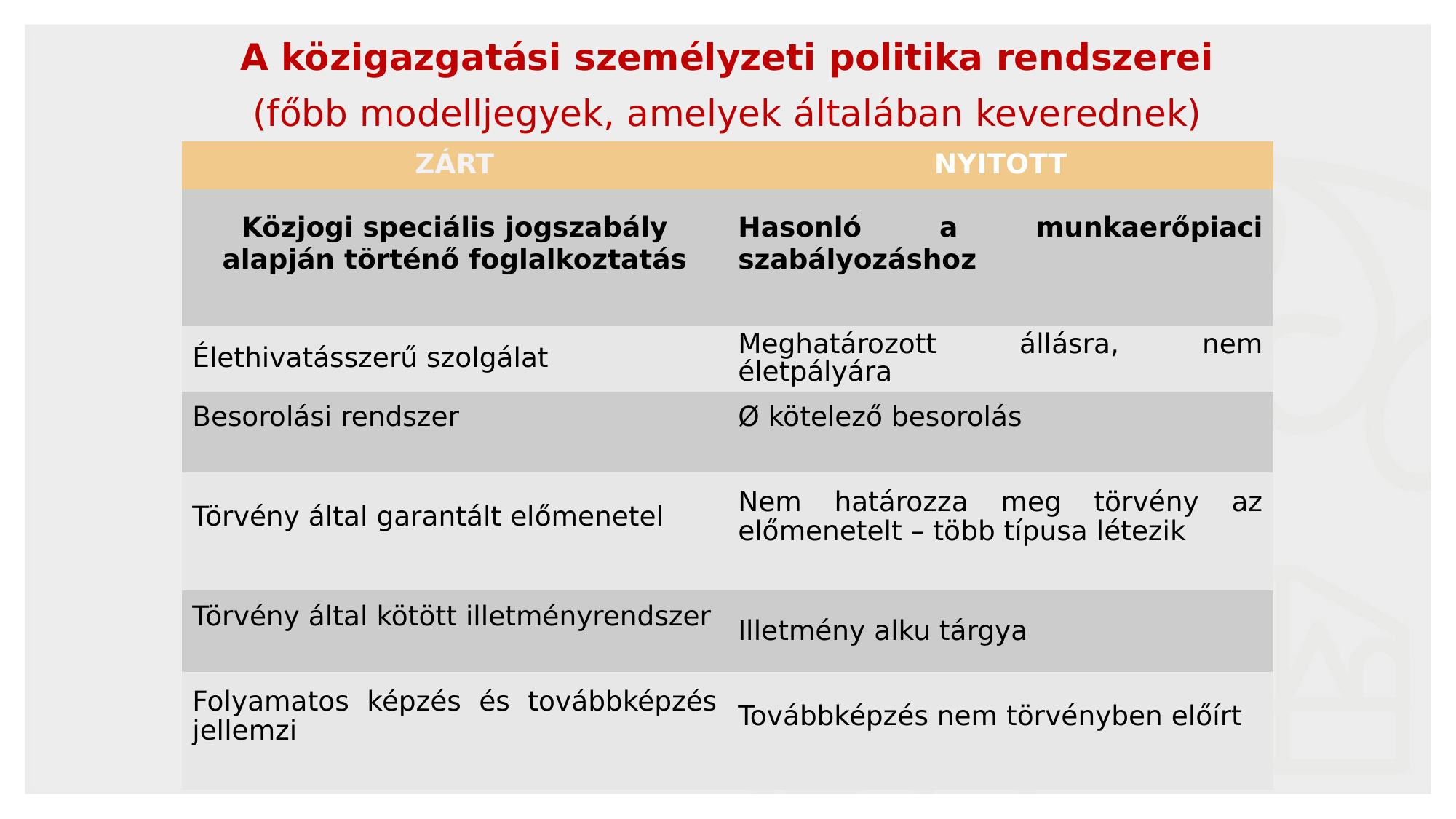

A közigazgatási személyzeti politika rendszerei
(főbb modelljegyek, amelyek általában keverednek)
| ZÁRT | NYITOTT |
| --- | --- |
| Közjogi speciális jogszabály alapján történő foglalkoztatás | Hasonló a munkaerőpiaci szabályozáshoz |
| Élethivatásszerű szolgálat | Meghatározott állásra, nem életpályára |
| Besorolási rendszer | Ø kötelező besorolás |
| Törvény által garantált előmenetel | Nem határozza meg törvény az előmenetelt – több típusa létezik |
| Törvény által kötött illetményrendszer | Illetmény alku tárgya |
| Folyamatos képzés és továbbképzés jellemzi | Továbbképzés nem törvényben előírt |